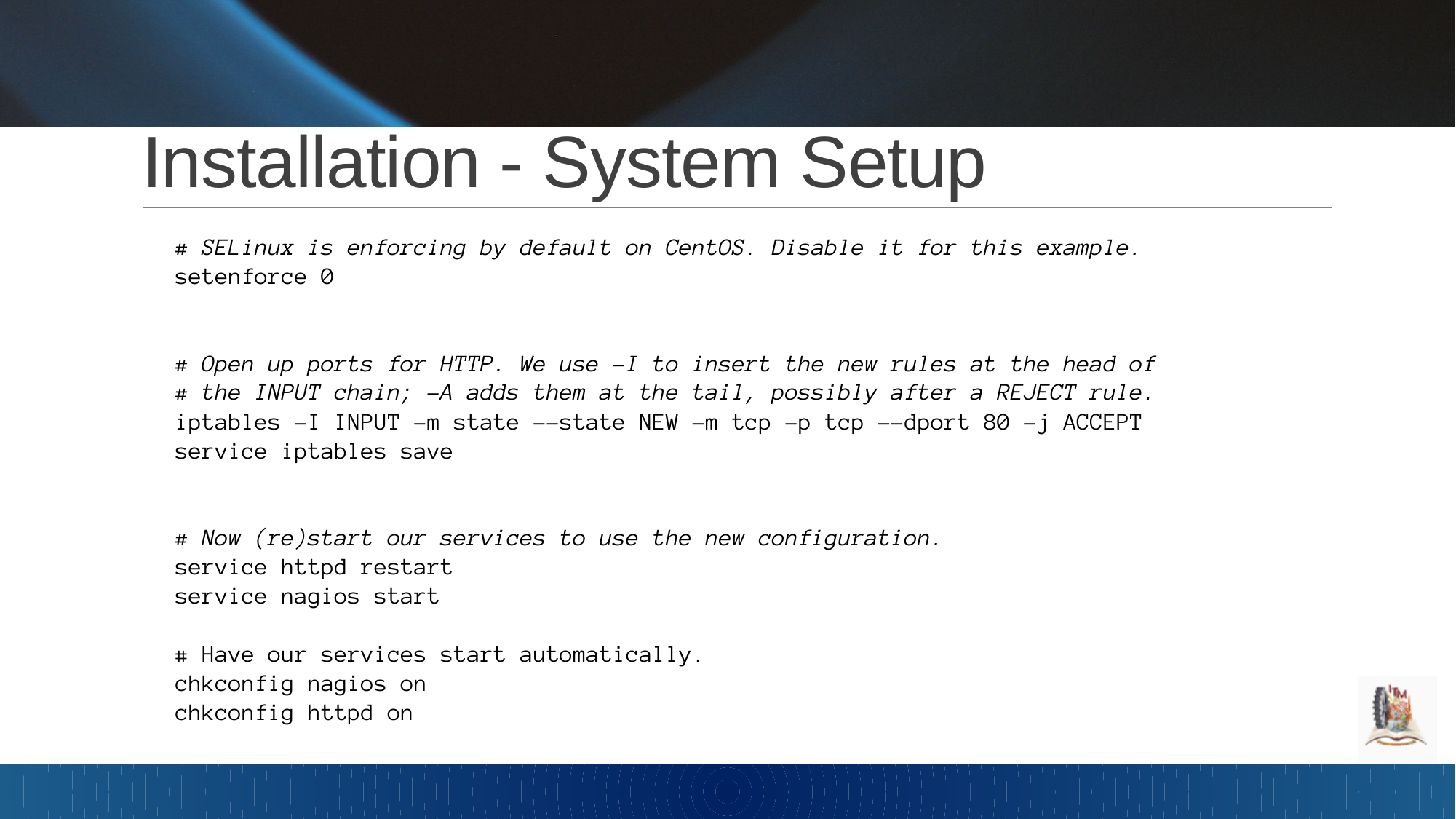

# Installation - System Setup
# SELinux is enforcing by default on CentOS. Disable it for this example.
setenforce 0

# Open up ports for HTTP. We use -I to insert the new rules at the head of
# the INPUT chain; -A adds them at the tail, possibly after a REJECT rule.
iptables -I INPUT -m state --state NEW -m tcp -p tcp --dport 80 -j ACCEPT
service iptables save

# Now (re)start our services to use the new configuration.
service httpd restart
service nagios start

# Have our services start automatically.
chkconfig nagios on
chkconfig httpd on